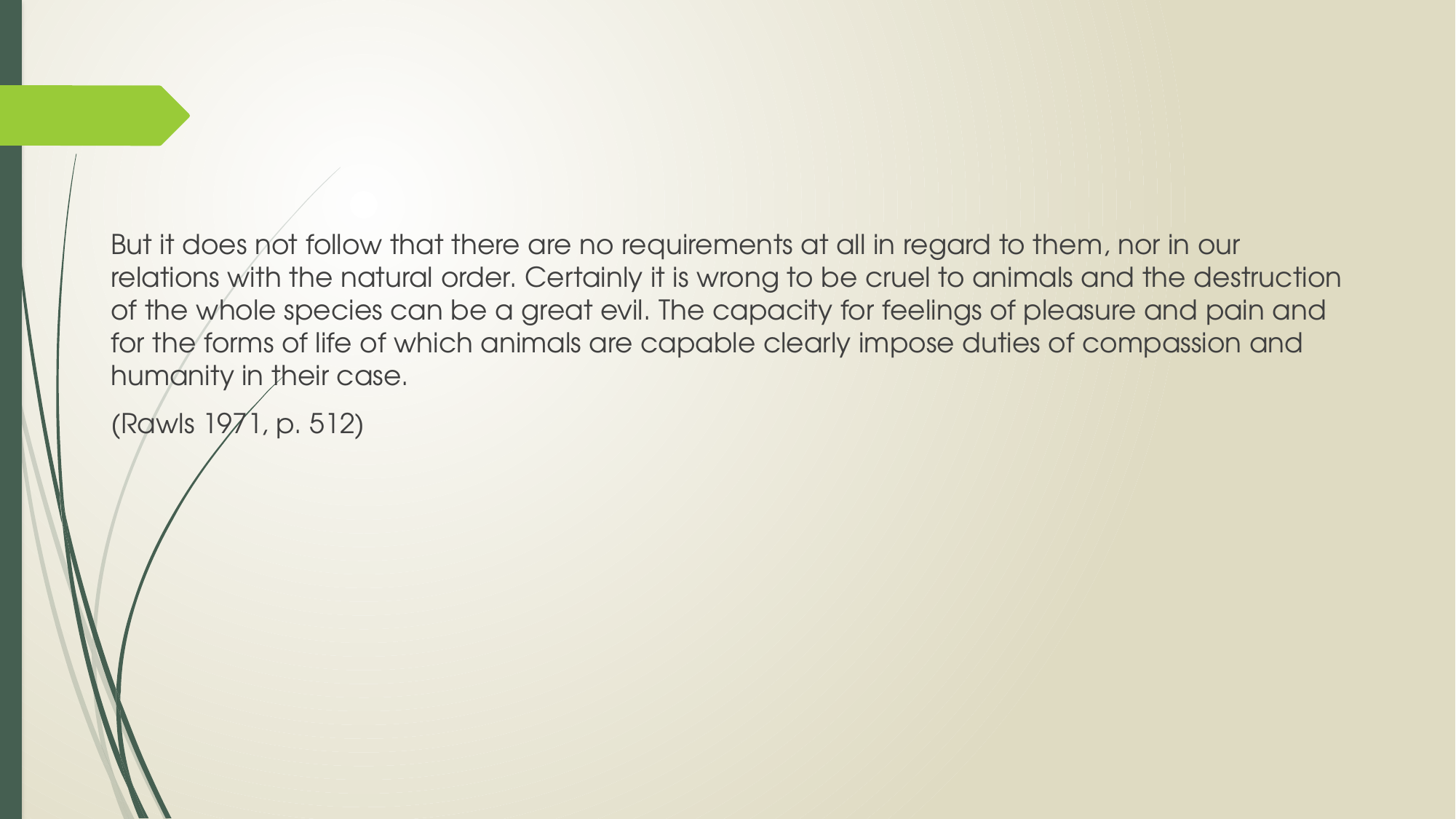

But it does not follow that there are no requirements at all in regard to them, nor in our relations with the natural order. Certainly it is wrong to be cruel to animals and the destruction of the whole species can be a great evil. The capacity for feelings of pleasure and pain and for the forms of life of which animals are capable clearly impose duties of compassion and humanity in their case.
(Rawls 1971, p. 512)